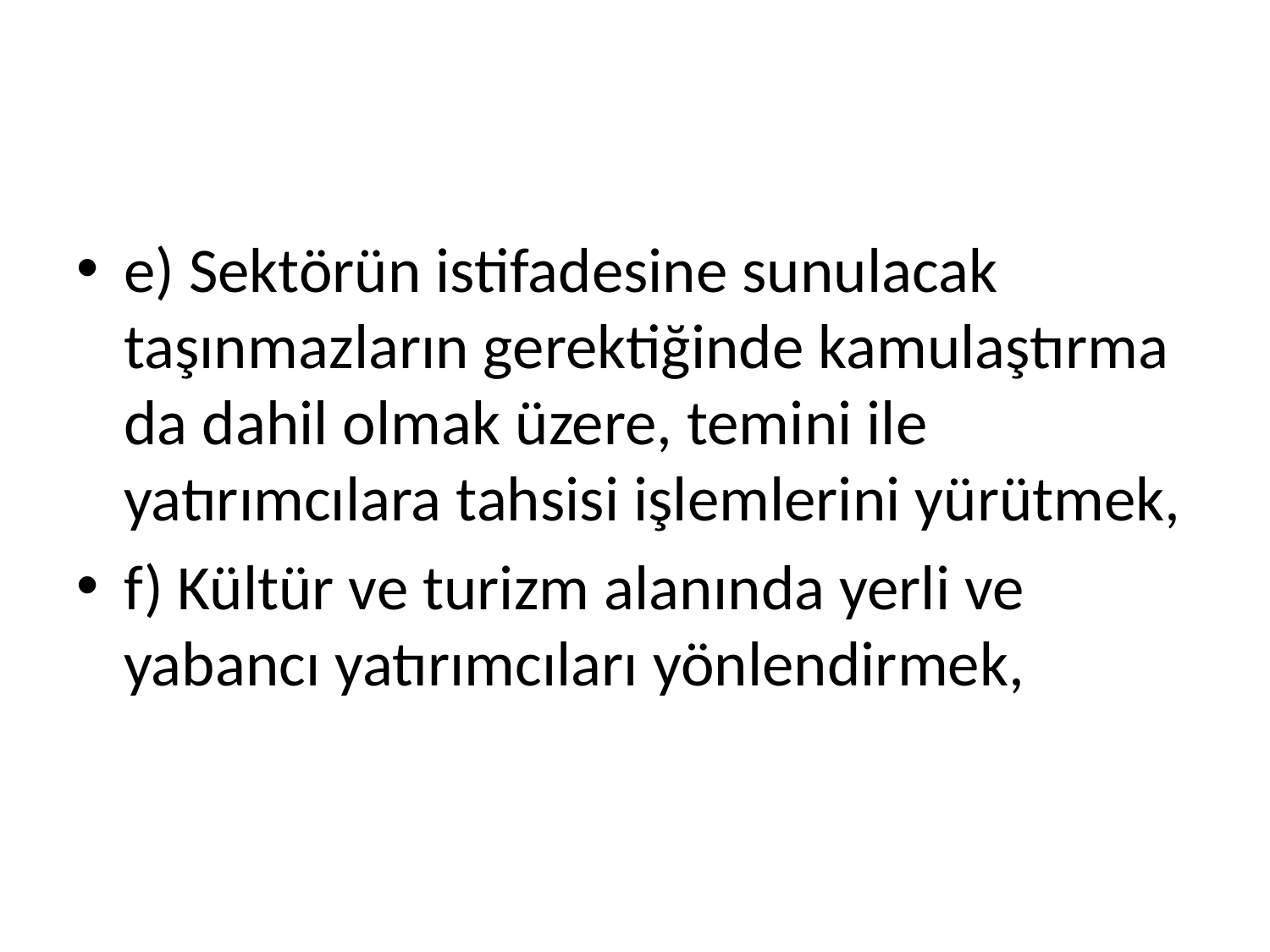

#
e) Sektörün istifadesine sunulacak taşınmazların gerektiğinde kamulaştırma da dahil olmak üzere, temini ile yatırımcılara tahsisi işlemlerini yürütmek,
f) Kültür ve turizm alanında yerli ve yabancı yatırımcıları yönlendirmek,